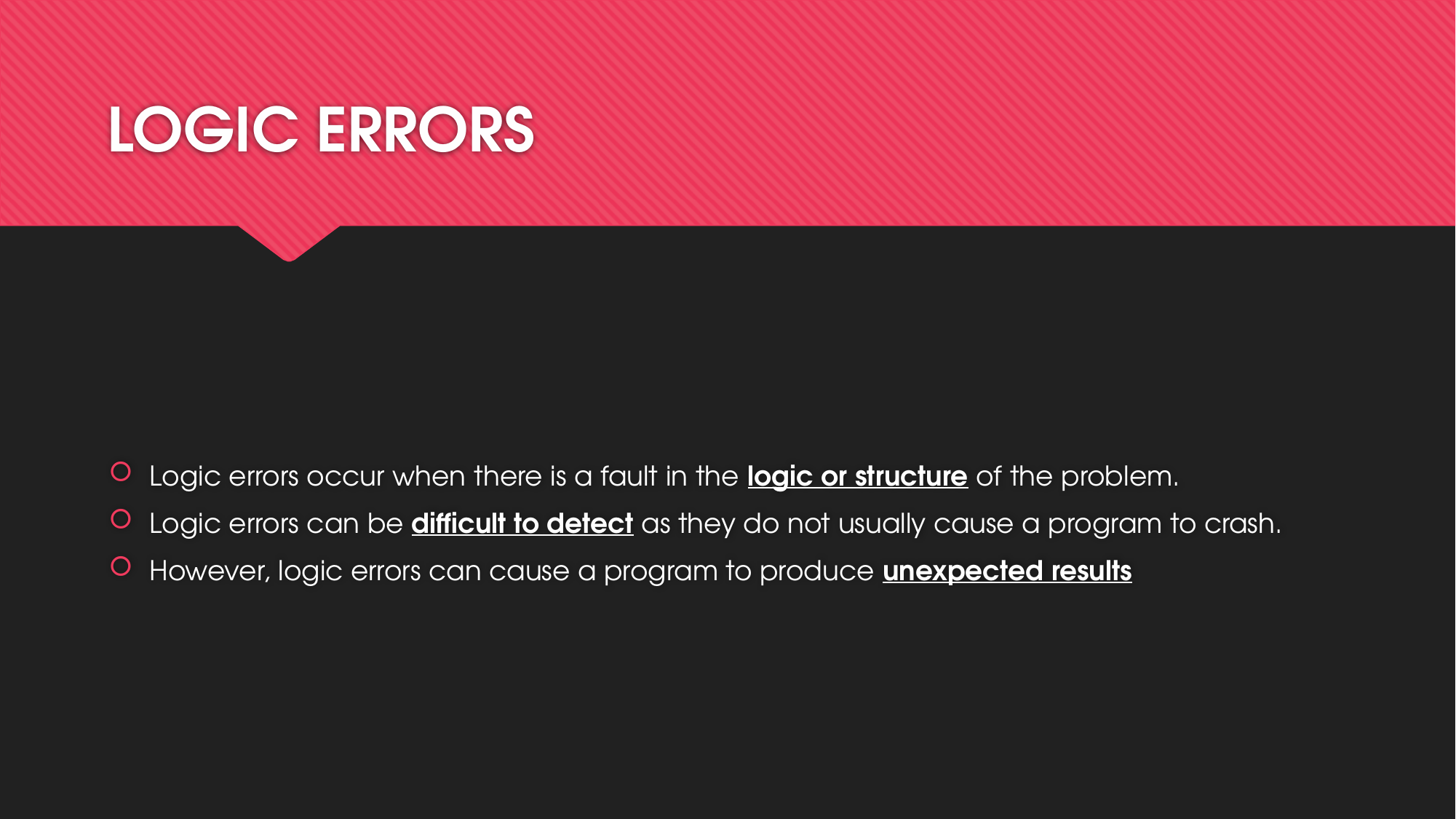

# LOGIC ERRORS
Logic errors occur when there is a fault in the logic or structure of the problem.
Logic errors can be difficult to detect as they do not usually cause a program to crash.
However, logic errors can cause a program to produce unexpected results